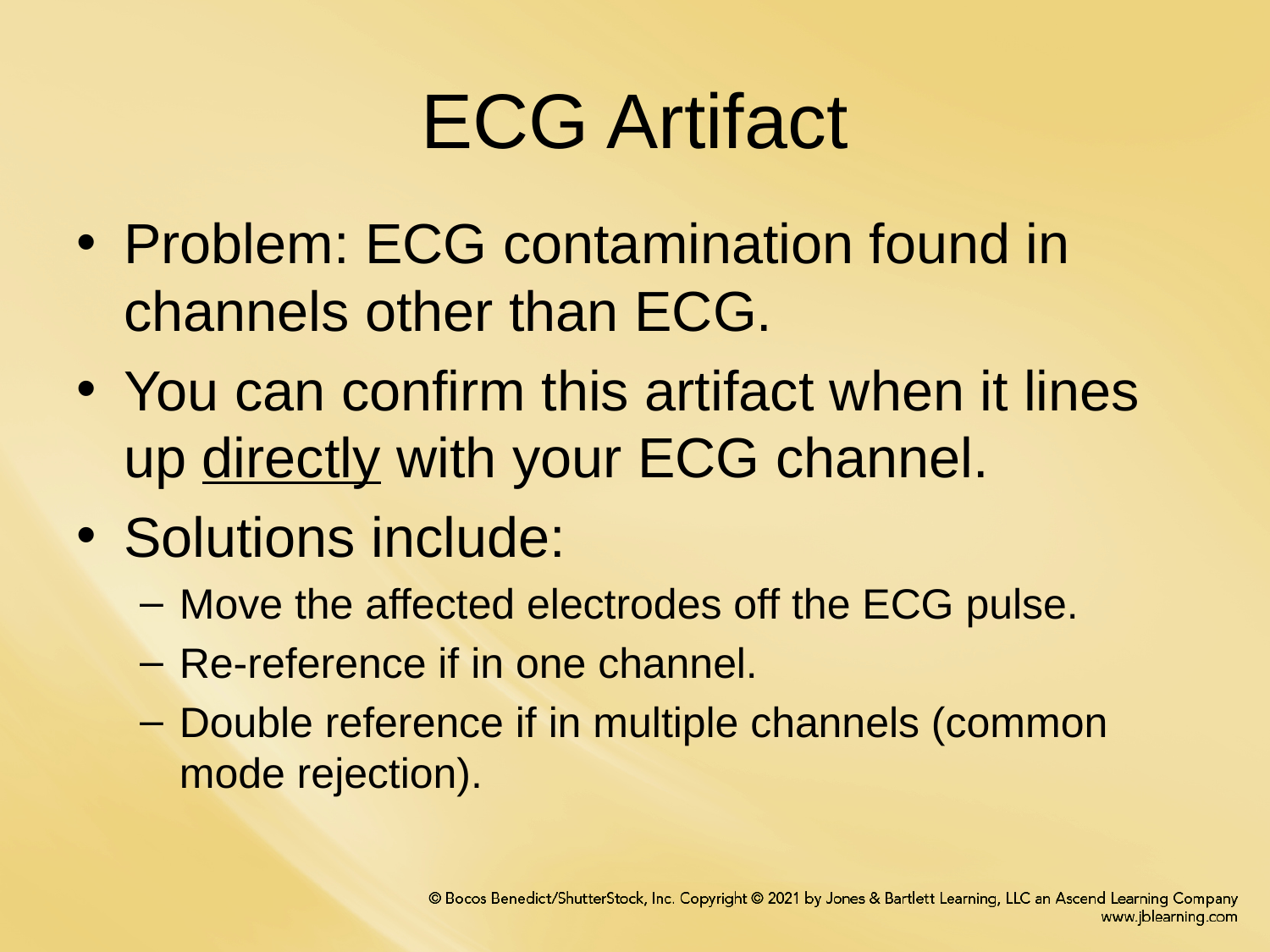

# ECG Artifact
Problem: ECG contamination found in channels other than ECG.
You can confirm this artifact when it lines up directly with your ECG channel.
Solutions include:
Move the affected electrodes off the ECG pulse.
Re-reference if in one channel.
Double reference if in multiple channels (common mode rejection).